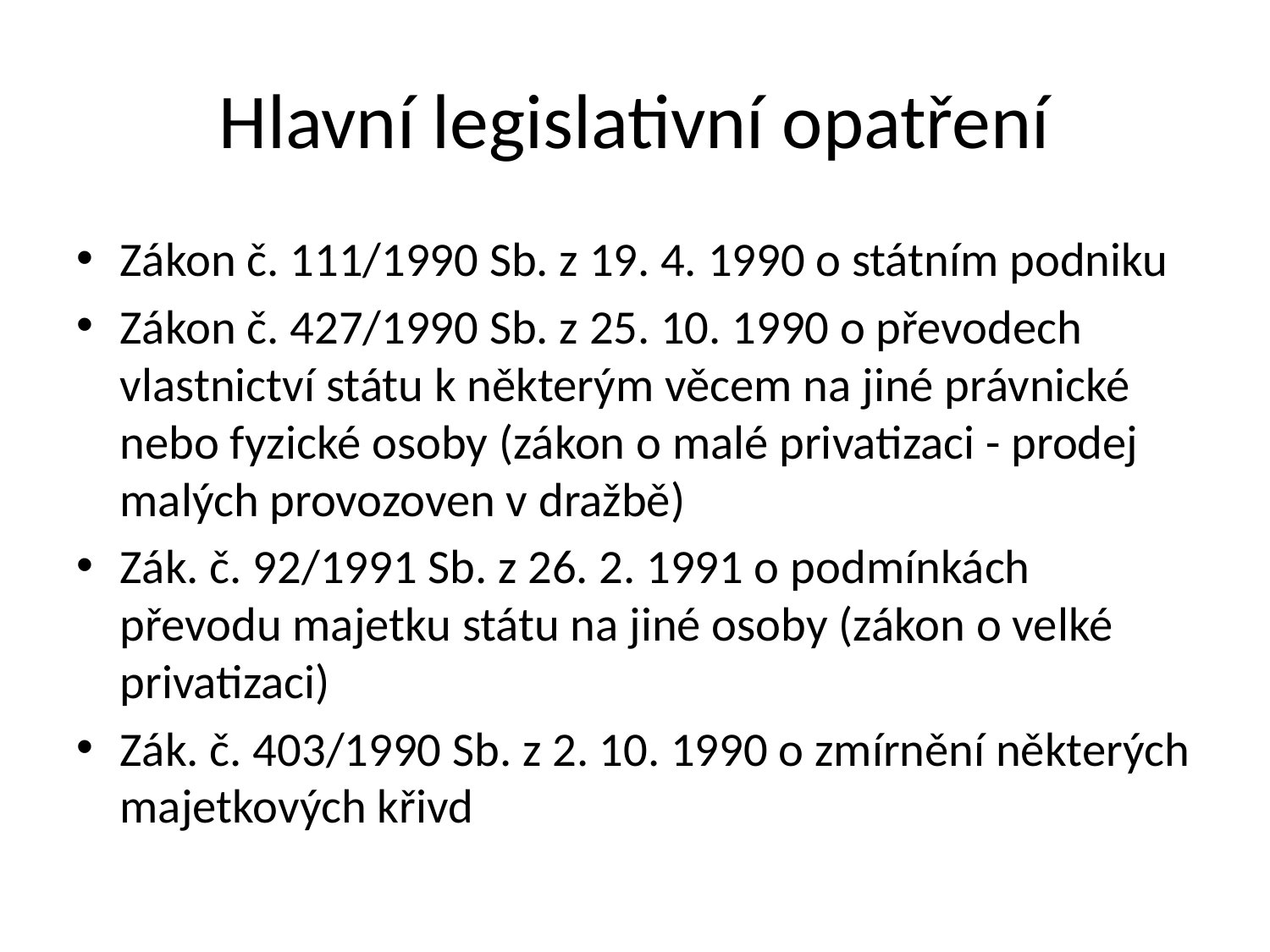

# Hlavní legislativní opatření
Zákon č. 111/1990 Sb. z 19. 4. 1990 o státním podniku
Zákon č. 427/1990 Sb. z 25. 10. 1990 o převodech vlastnictví státu k některým věcem na jiné právnické nebo fyzické osoby (zákon o malé privatizaci - prodej malých provozoven v dražbě)
Zák. č. 92/1991 Sb. z 26. 2. 1991 o podmínkách převodu majetku státu na jiné osoby (zákon o velké privatizaci)
Zák. č. 403/1990 Sb. z 2. 10. 1990 o zmírnění některých majetkových křivd